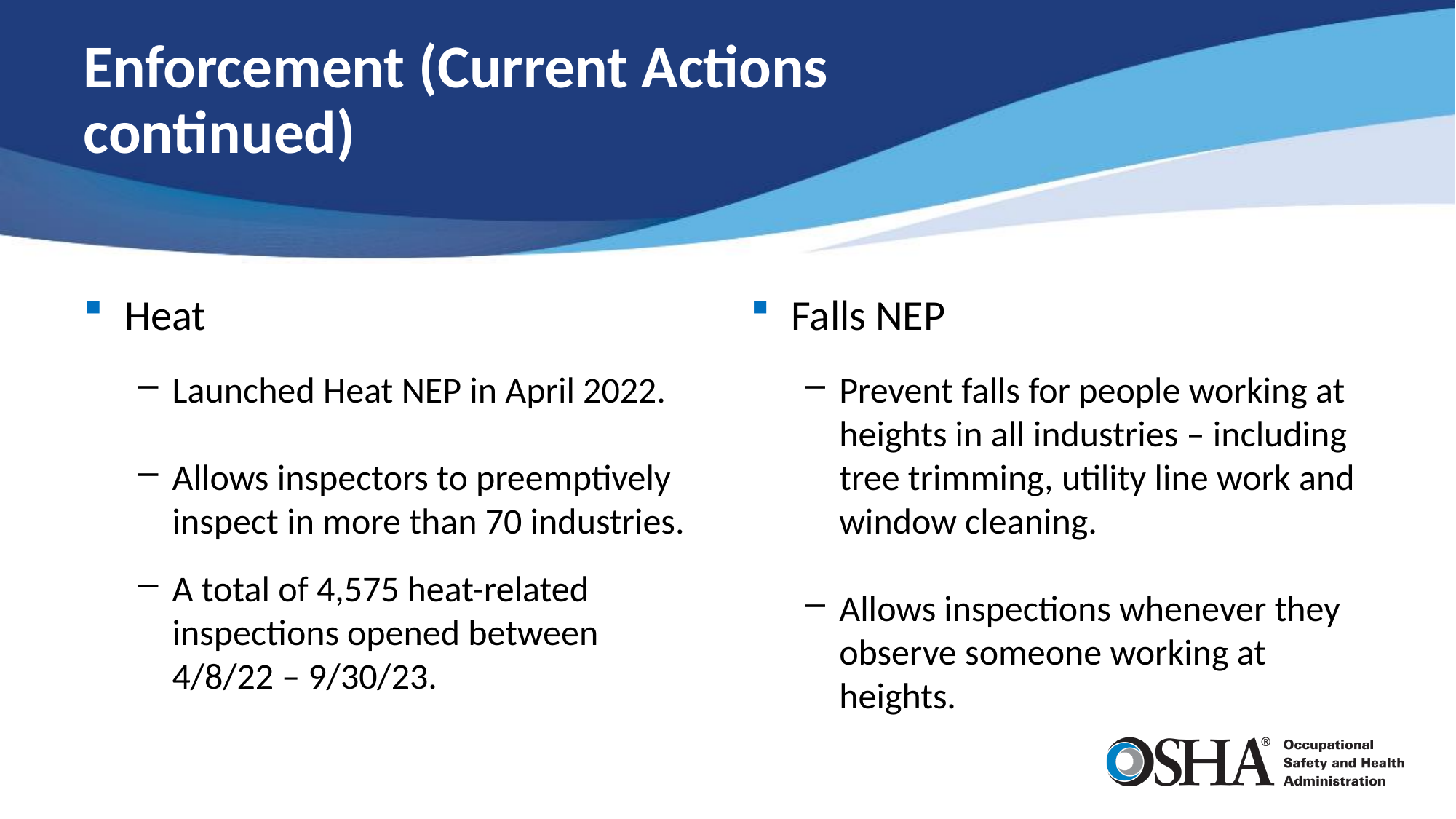

# Enforcement (Current Actions continued)
Falls NEP

Prevent falls for people working at heights in all industries – including  tree trimming, utility line work and window cleaning.

Allows inspections whenever they observe someone working at heights.
Heat

Launched Heat NEP in April 2022.

Allows inspectors to preemptively inspect in more than 70 industries.

A total of 4,575 heat-related inspections opened between 4/8/22 – 9/30/23.